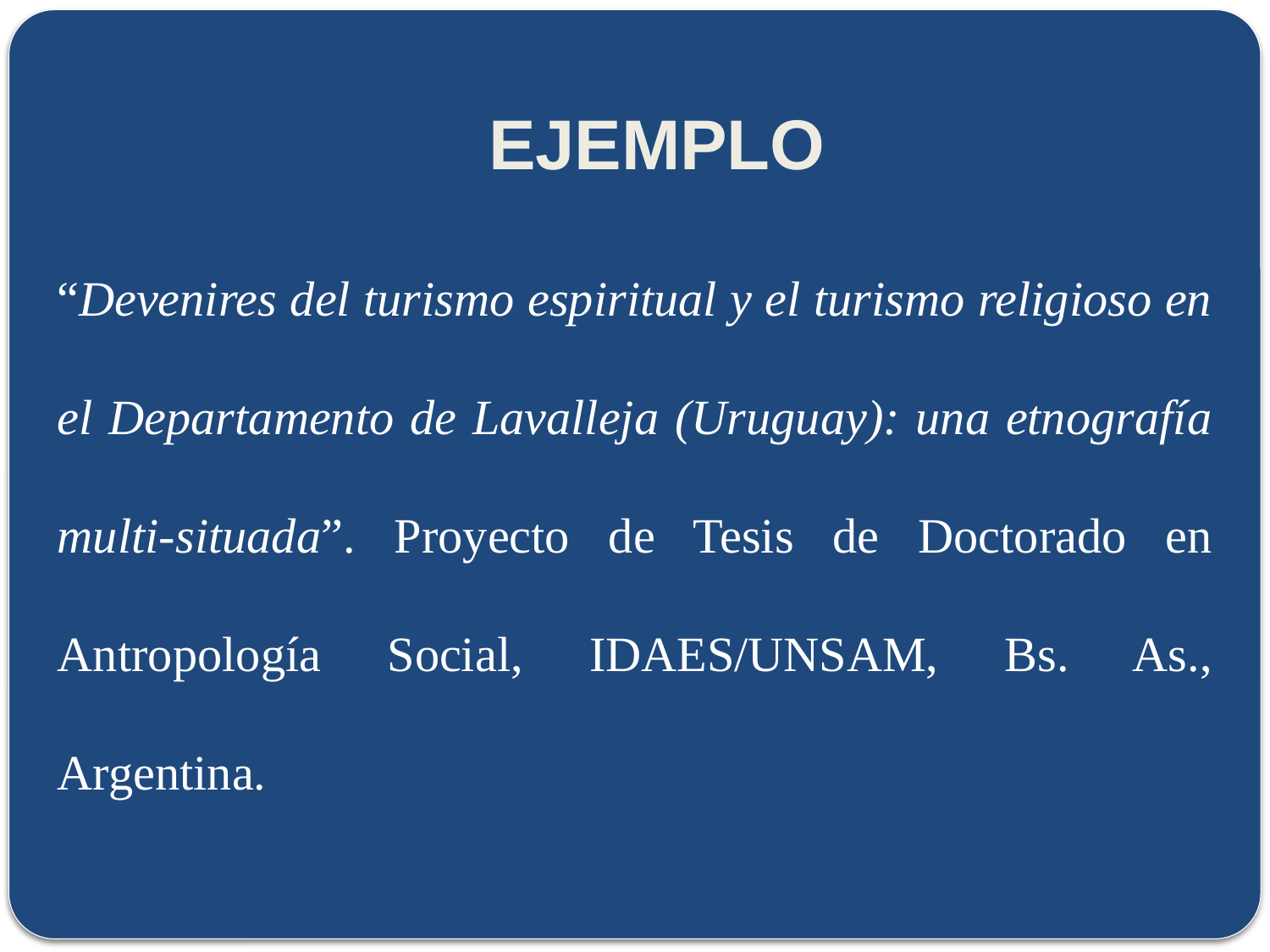

# EJEMPLO
“Devenires del turismo espiritual y el turismo religioso en el Departamento de Lavalleja (Uruguay): una etnografía multi-situada”. Proyecto de Tesis de Doctorado en Antropología Social, IDAES/UNSAM, Bs. As., Argentina.